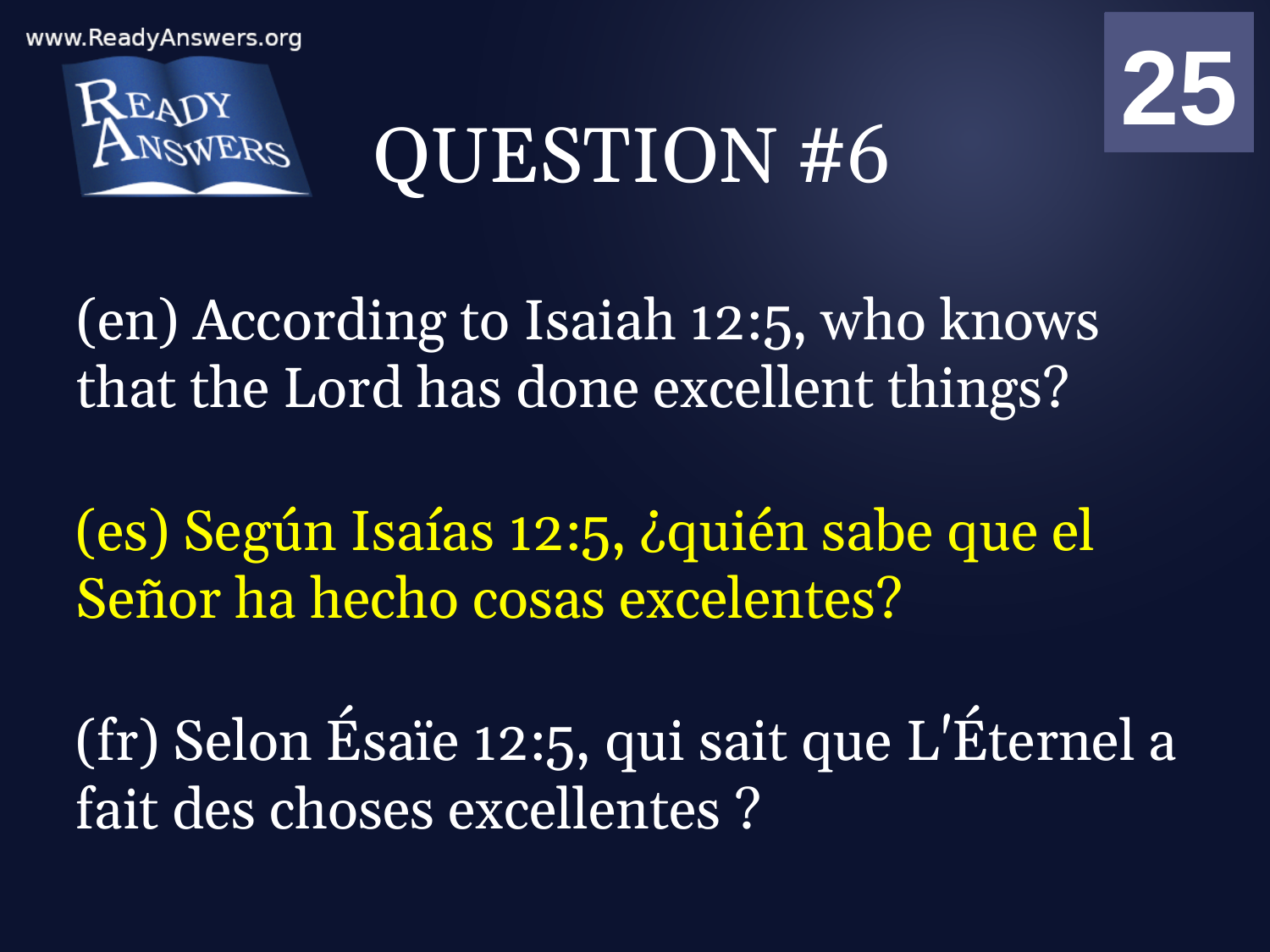

01
02
03
04
05
06
07
08
09
10
11
12
13
14
15
16
17
18
19
20
21
22
23
24
25
00
# QUESTION #6
(en) According to Isaiah 12:5, who knows that the Lord has done excellent things?
(es) Según Isaías 12:5, ¿quién sabe que el Señor ha hecho cosas excelentes?
(fr) Selon Ésaïe 12:5, qui sait que L'Éternel a fait des choses excellentes ?